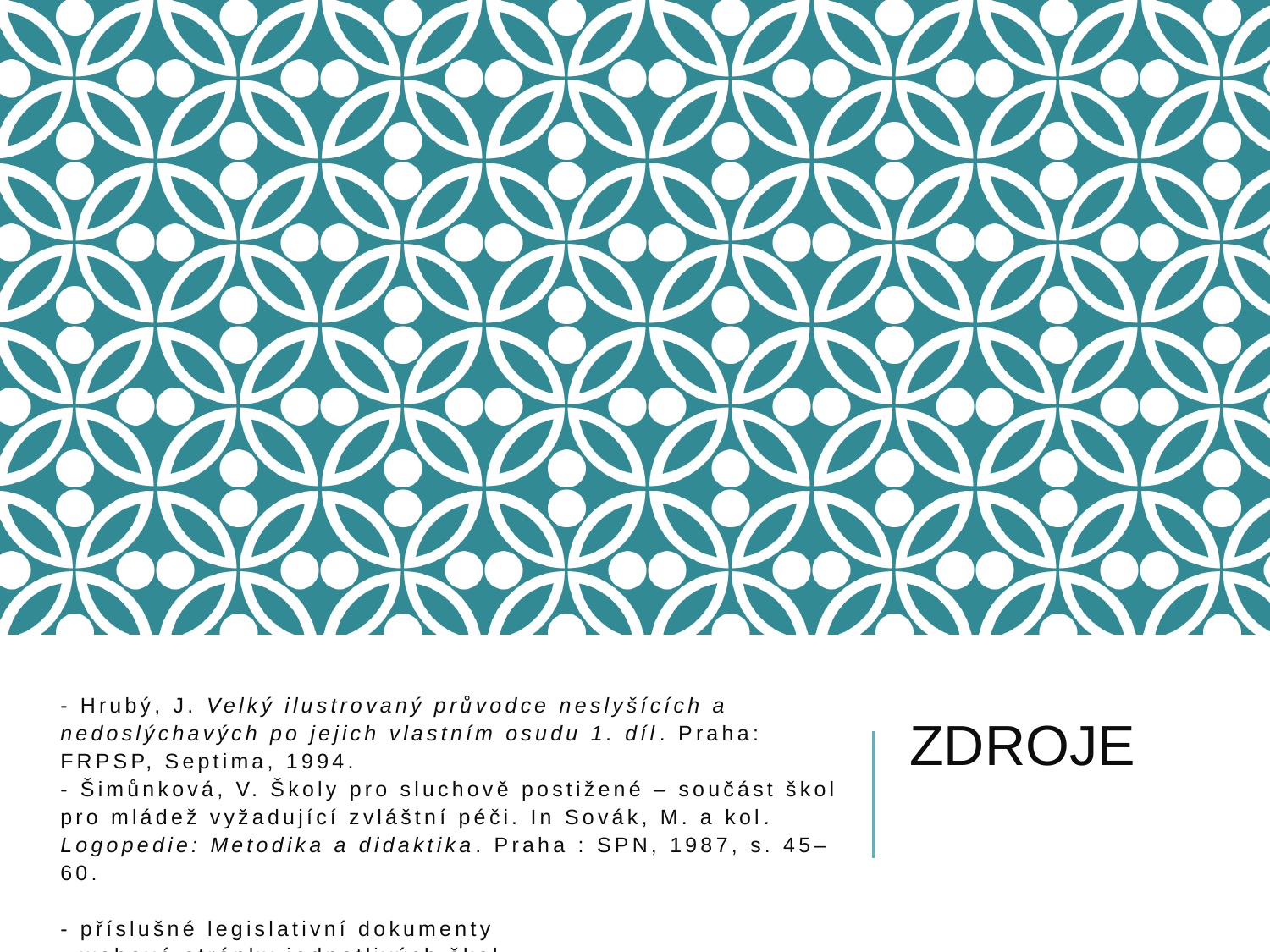

zdroje

# - Hrubý, J. Velký ilustrovaný průvodce neslyšících a nedoslýchavých po jejich vlastním osudu 1. díl. Praha: FRPSP, Septima, 1994. - Šimůnková, V. Školy pro sluchově postižené – součást škol pro mládež vyžadující zvláštní péči. In Sovák, M. a kol. Logopedie: Metodika a didaktika. Praha : SPN, 1987, s. 45–60. - příslušné legislativní dokumenty - webové stránky jednotlivých škol